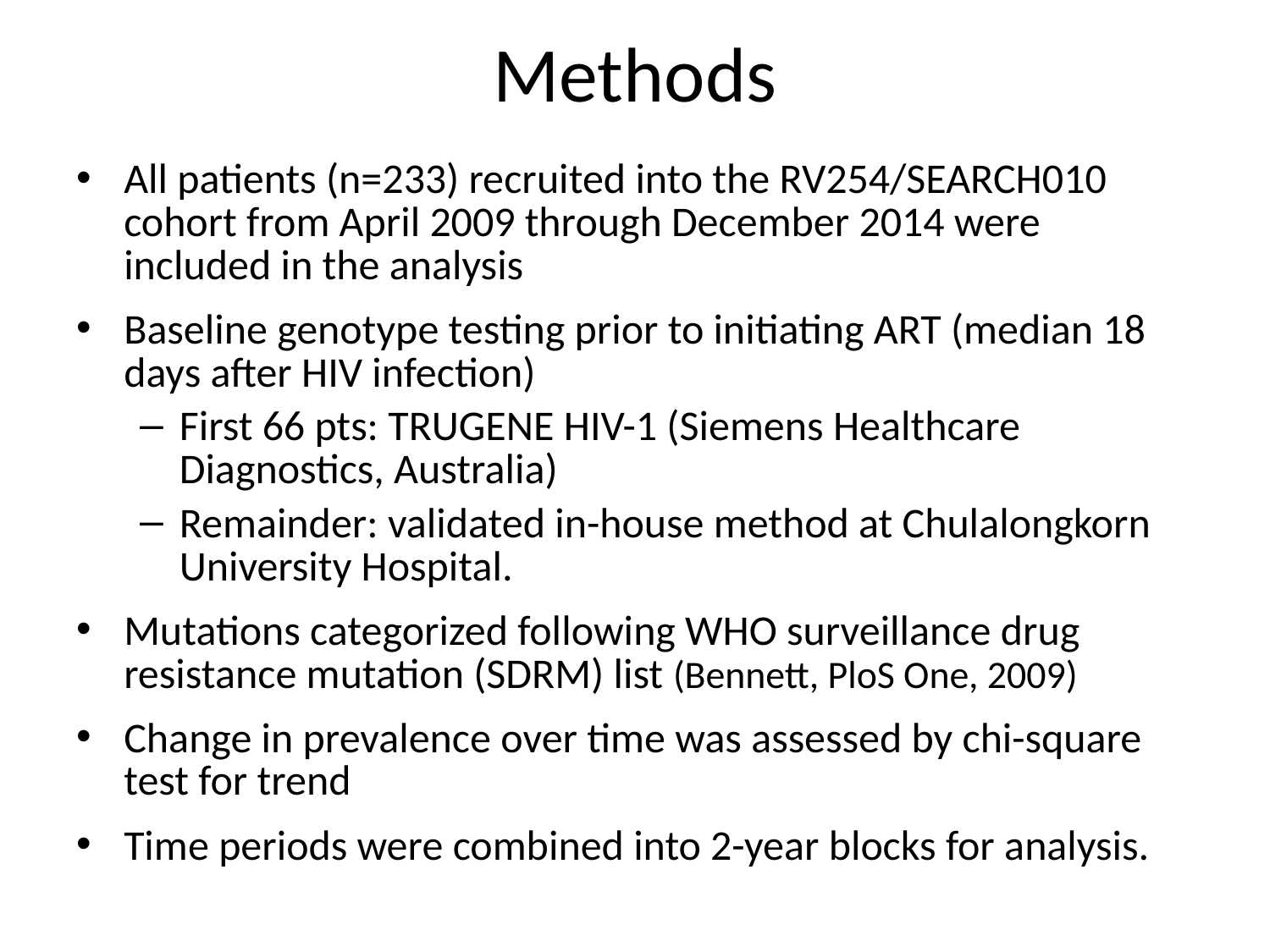

# Methods
All patients (n=233) recruited into the RV254/SEARCH010 cohort from April 2009 through December 2014 were included in the analysis
Baseline genotype testing prior to initiating ART (median 18 days after HIV infection)
First 66 pts: TRUGENE HIV-1 (Siemens Healthcare Diagnostics, Australia)
Remainder: validated in-house method at Chulalongkorn University Hospital.
Mutations categorized following WHO surveillance drug resistance mutation (SDRM) list (Bennett, PloS One, 2009)
Change in prevalence over time was assessed by chi-square test for trend
Time periods were combined into 2-year blocks for analysis.